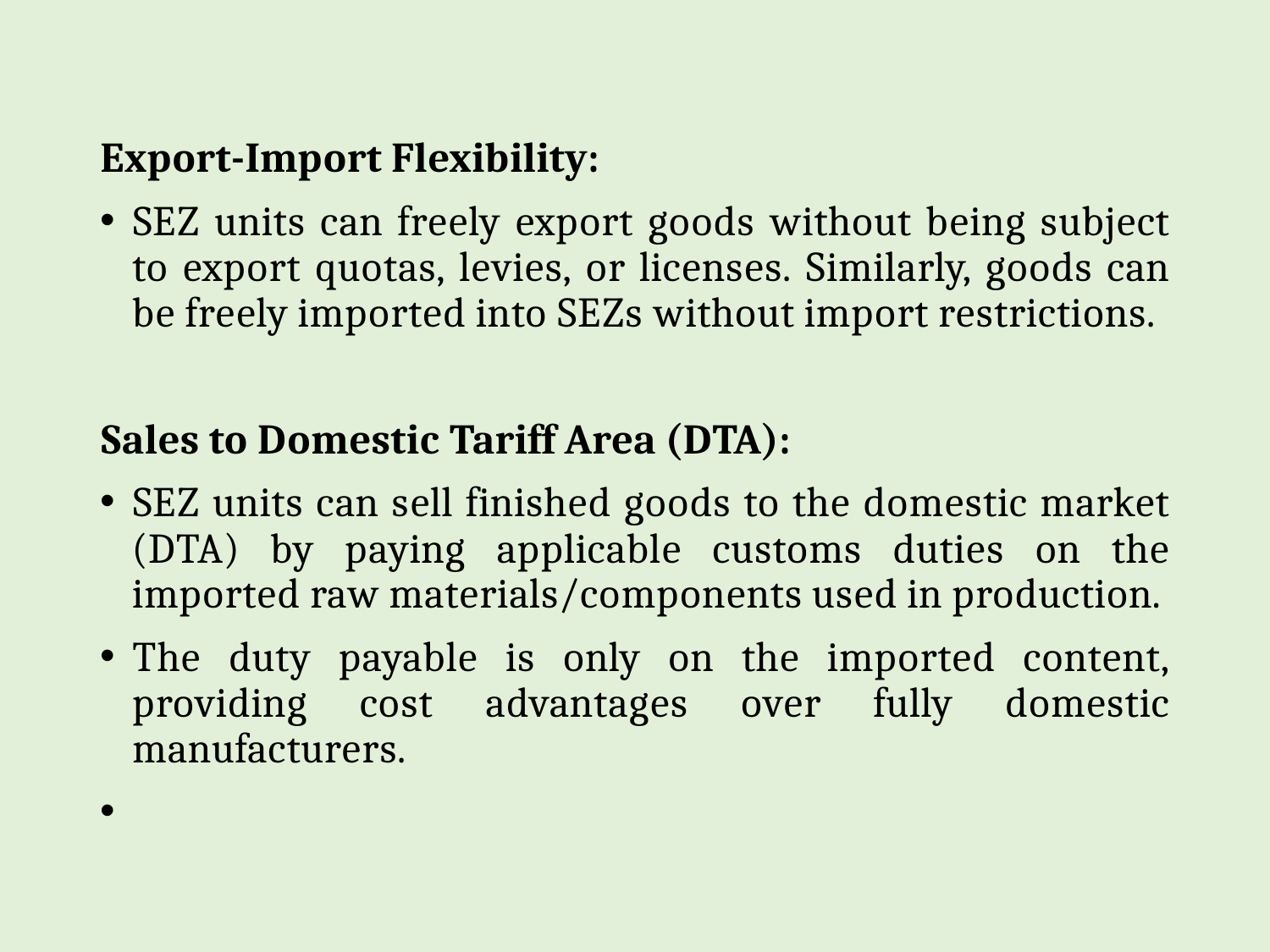

Export-Import Flexibility:
SEZ units can freely export goods without being subject to export quotas, levies, or licenses. Similarly, goods can be freely imported into SEZs without import restrictions.

Sales to Domestic Tariff Area (DTA):
SEZ units can sell finished goods to the domestic market (DTA) by paying applicable customs duties on the imported raw materials/components used in production.
The duty payable is only on the imported content, providing cost advantages over fully domestic manufacturers.